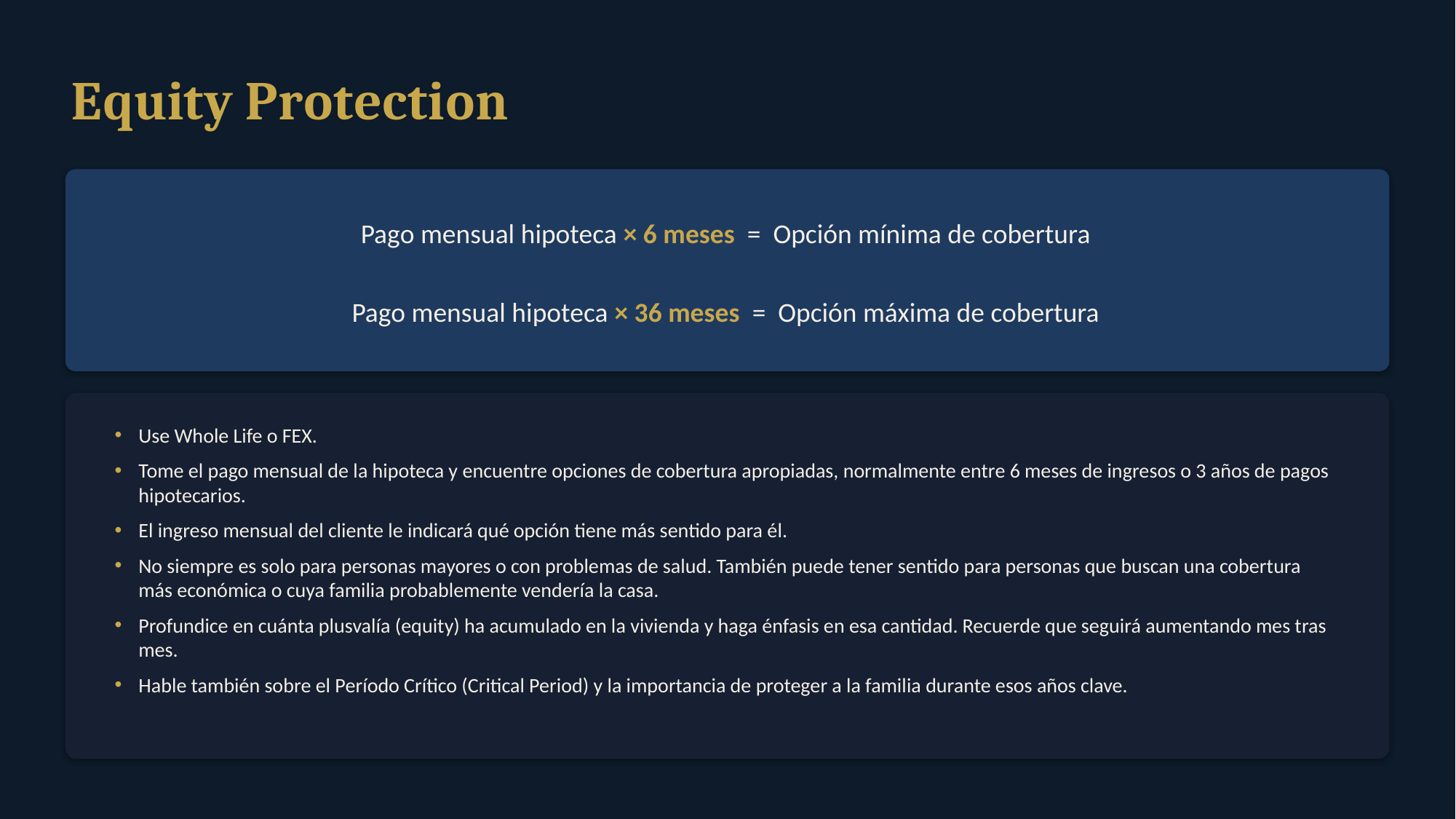

Equity Protection

Pago mensual hipoteca × 6 meses  =  Opción mínima de cobertura
Pago mensual hipoteca × 36 meses  =  Opción máxima de cobertura

Use Whole Life o FEX.
Tome el pago mensual de la hipoteca y encuentre opciones de cobertura apropiadas, normalmente entre 6 meses de ingresos o 3 años de pagos hipotecarios.
El ingreso mensual del cliente le indicará qué opción tiene más sentido para él.
No siempre es solo para personas mayores o con problemas de salud. También puede tener sentido para personas que buscan una cobertura más económica o cuya familia probablemente vendería la casa.
Profundice en cuánta plusvalía (equity) ha acumulado en la vivienda y haga énfasis en esa cantidad. Recuerde que seguirá aumentando mes tras mes.
Hable también sobre el Período Crítico (Critical Period) y la importancia de proteger a la familia durante esos años clave.